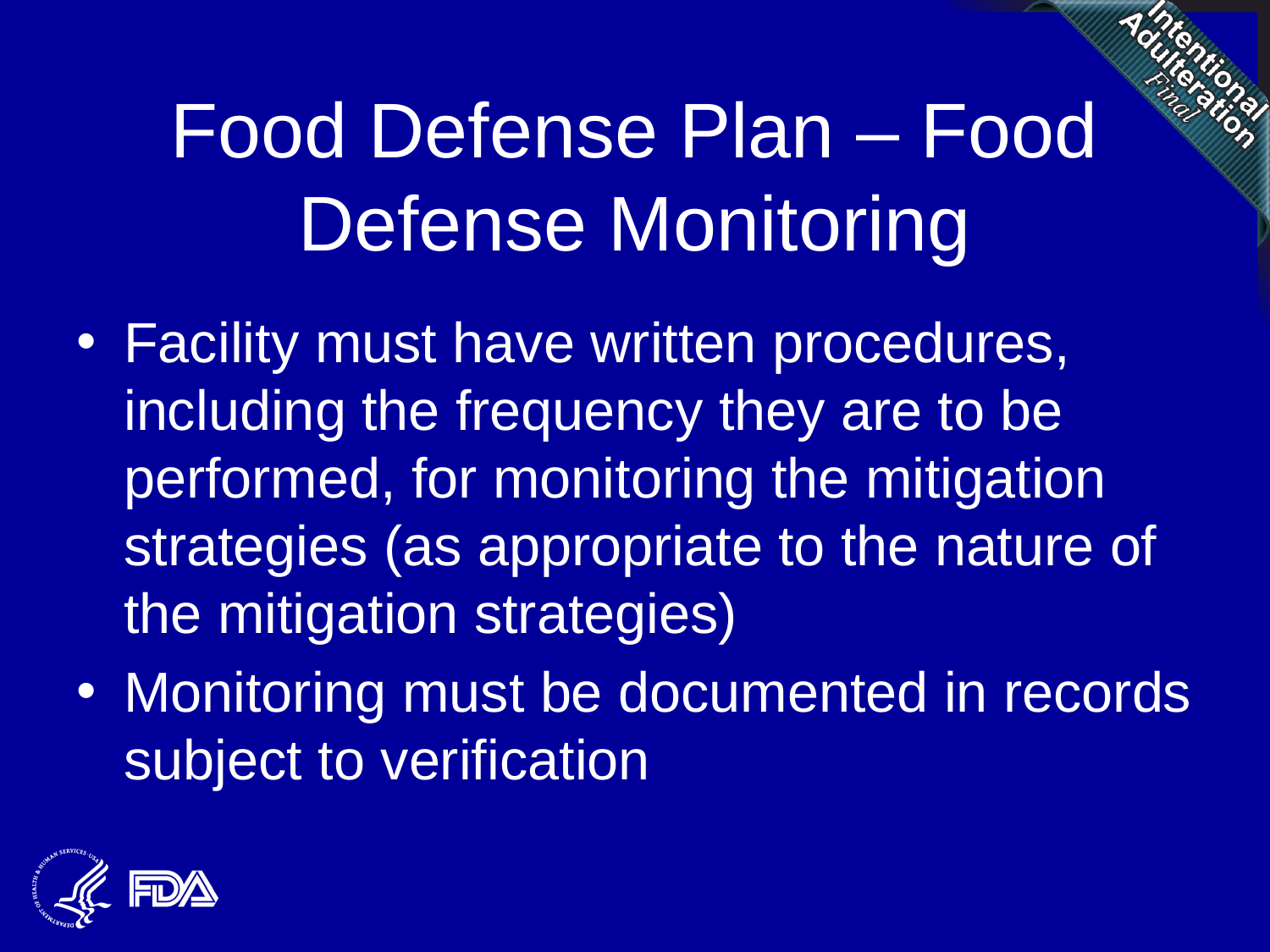

# Food Defense Plan – Food Defense Monitoring
Facility must have written procedures, including the frequency they are to be performed, for monitoring the mitigation strategies (as appropriate to the nature of the mitigation strategies)
Monitoring must be documented in records subject to verification